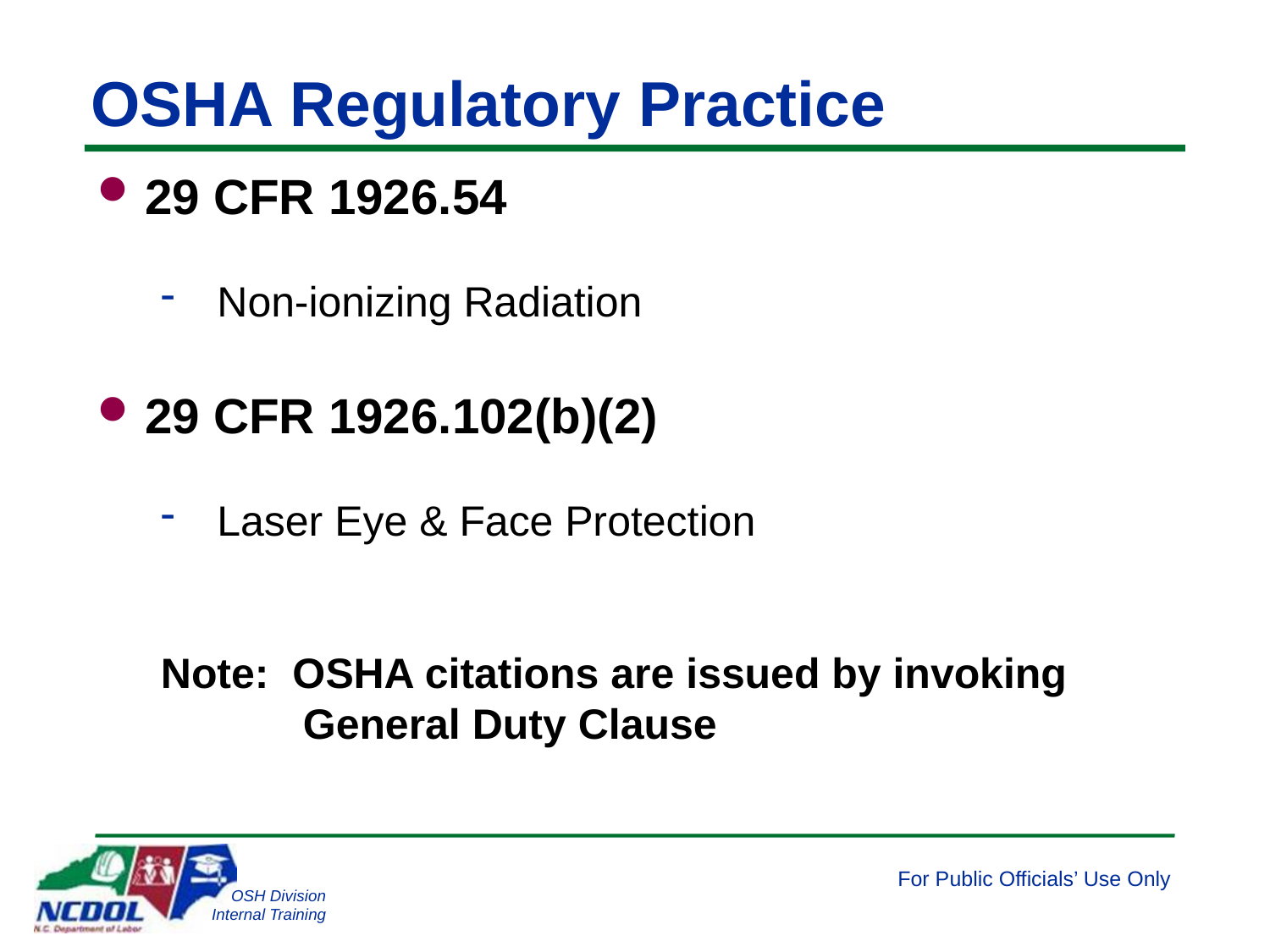

# OSHA Regulatory Practice
29 CFR 1926.54

Non-ionizing Radiation

29 CFR 1926.102(b)(2)

Laser Eye & Face Protection

Note:  OSHA citations are issued by invoking
            General Duty Clause